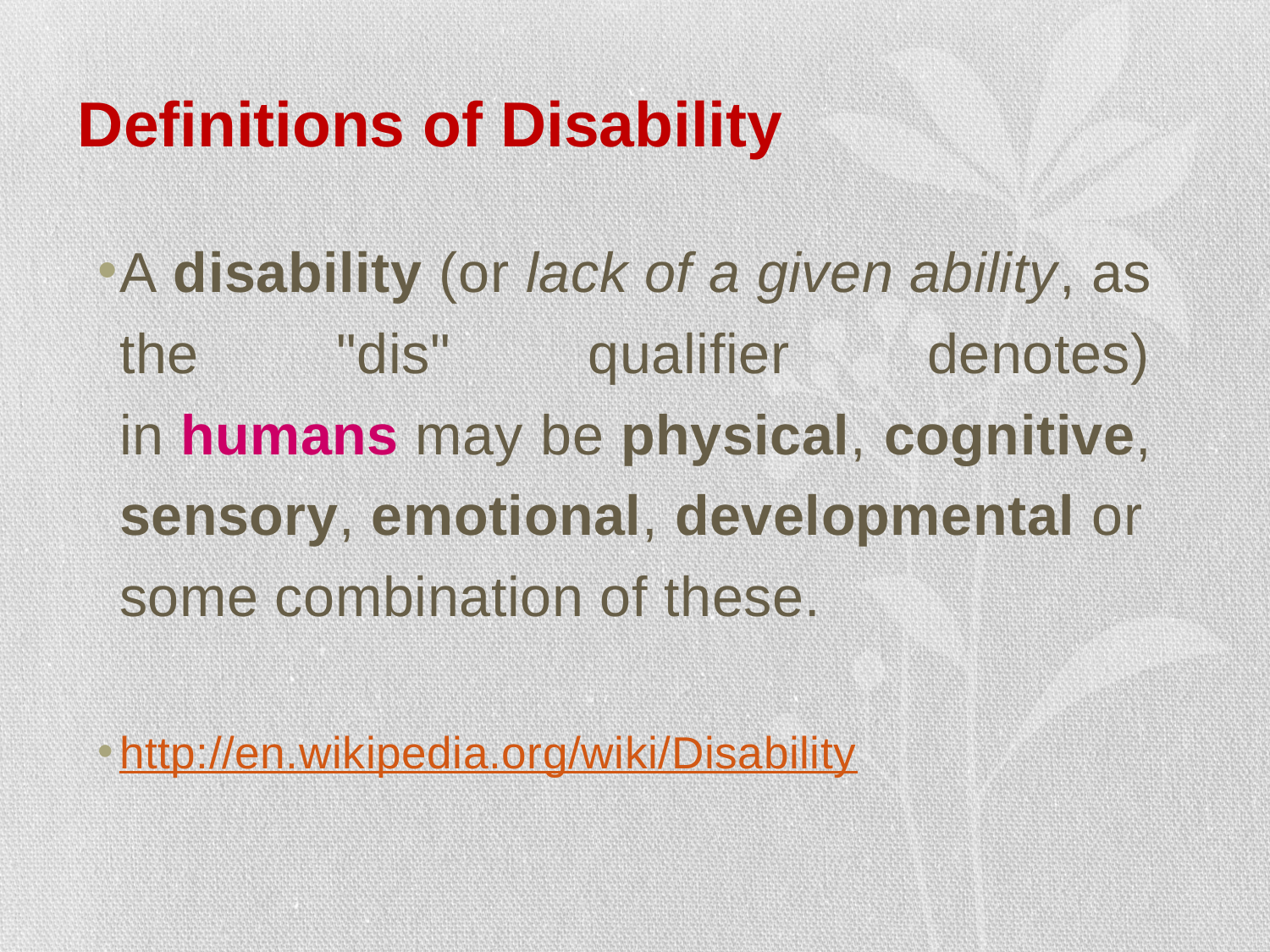

# Definitions of Disability
A disability (or lack of a given ability, as the "dis" qualifier denotes) in humans may be physical, cognitive, sensory, emotional, developmental or some combination of these.

http://en.wikipedia.org/wiki/Disability